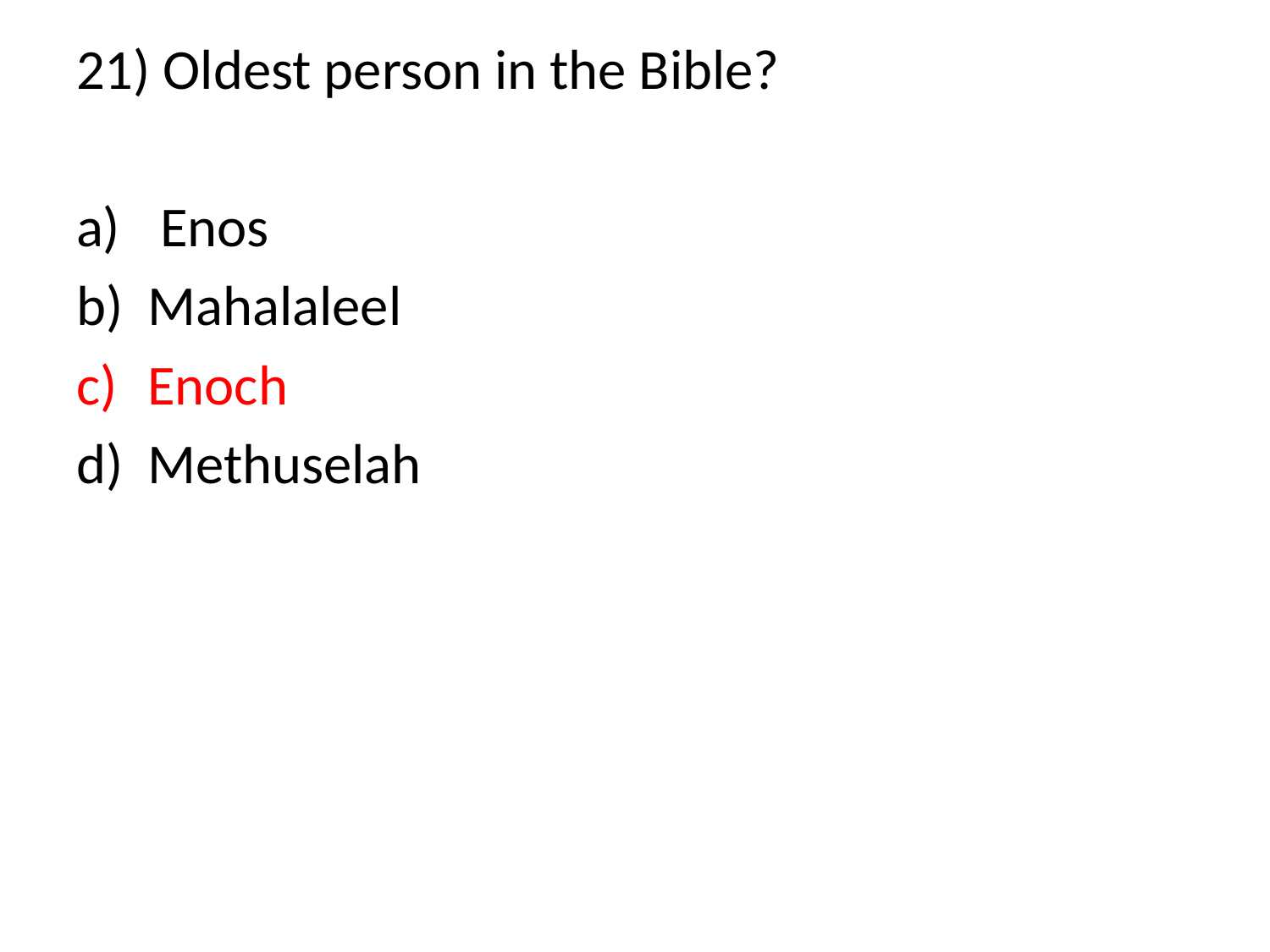

21) Oldest person in the Bible?

 Enos
Mahalaleel
Enoch
Methuselah